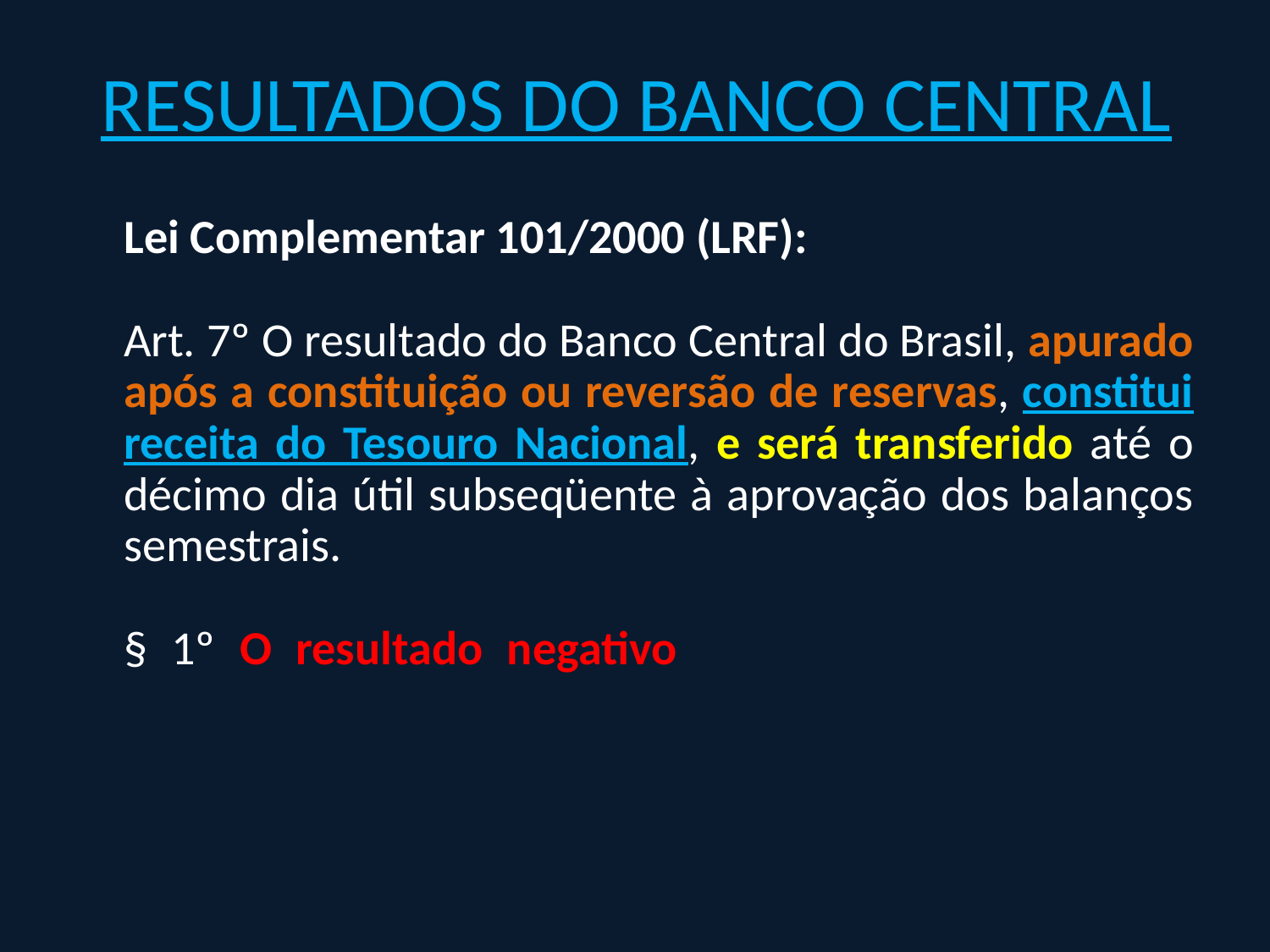

RESULTADOS DO BANCO CENTRAL
	Lei Complementar 101/2000 (LRF):

	Art. 7º O resultado do Banco Central do Brasil, apurado após a constituição ou reversão de reservas, constitui receita do Tesouro Nacional, e será transferido até o décimo dia útil subseqüente à aprovação dos balanços semestrais.

	§ 1º O resultado negativo constituirá obrigação do Tesouro para com o Banco Central do Brasil e será consignado em dotação específica no orçamento.